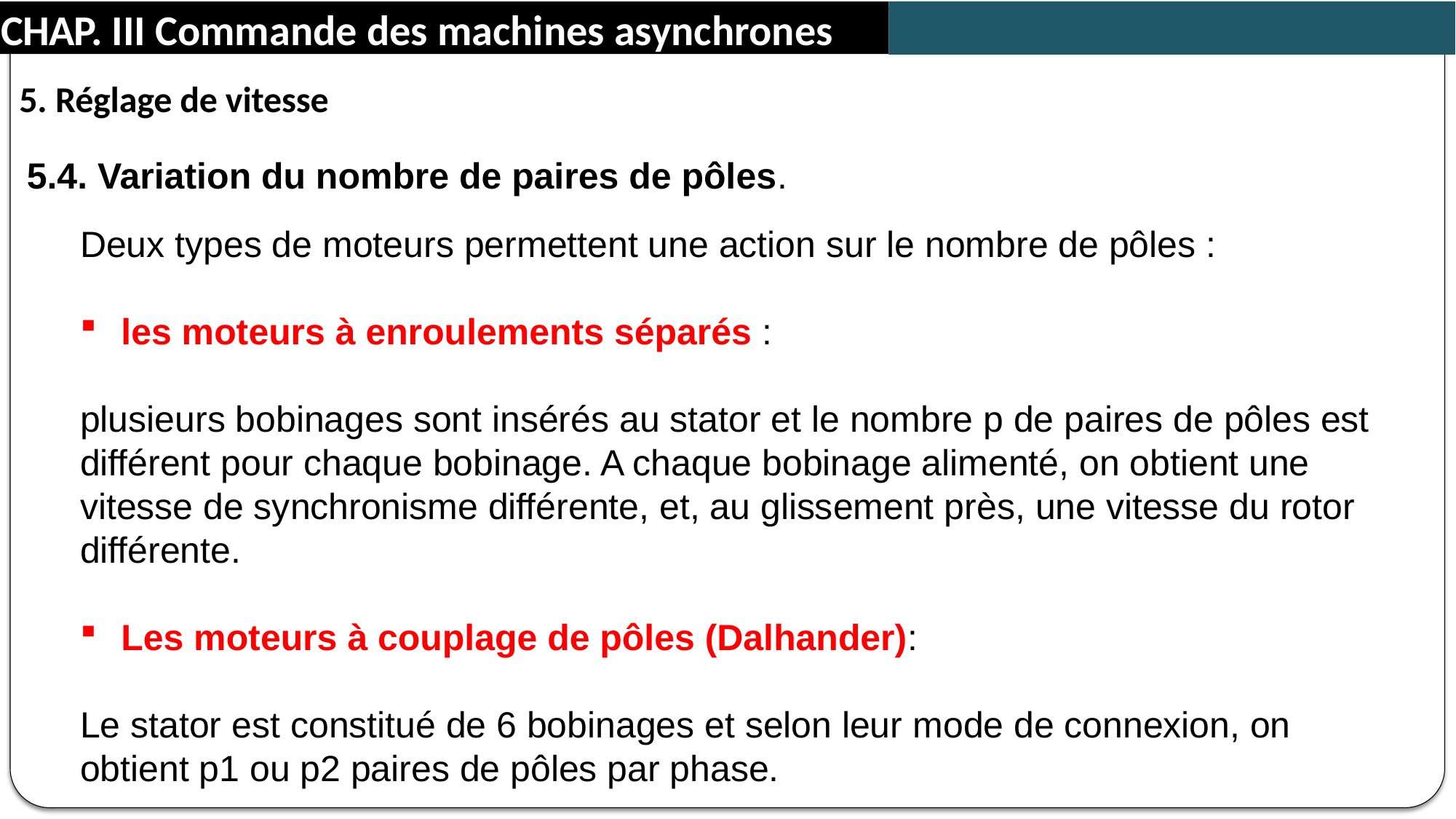

CHAP. IV Variation de vitesse de la MAS

CHAP. III Commande des machines asynchrones
5. Réglage de vitesse
5.4. Variation du nombre de paires de pôles.
Deux types de moteurs permettent une action sur le nombre de pôles :

les moteurs à enroulements séparés :

plusieurs bobinages sont insérés au stator et le nombre p de paires de pôles est différent pour chaque bobinage. A chaque bobinage alimenté, on obtient une vitesse de synchronisme différente, et, au glissement près, une vitesse du rotor différente.

Les moteurs à couplage de pôles (Dalhander):

Le stator est constitué de 6 bobinages et selon leur mode de connexion, on obtient p1 ou p2 paires de pôles par phase.